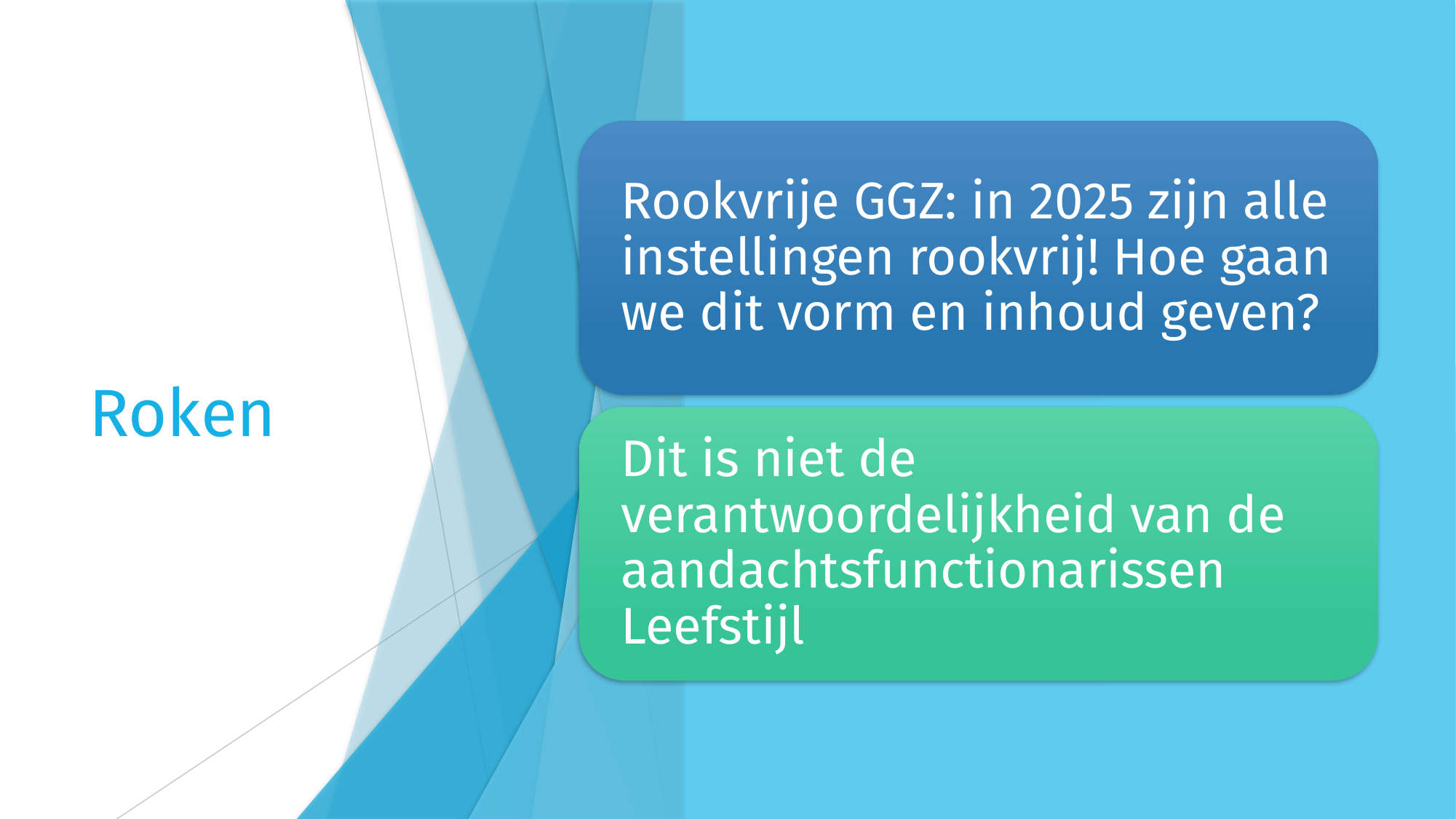

Rookvrije GGZ: in 2025 zijn alle instellingen rookvrij! Hoe gaan we dit vorm en inhoud geven?
Dit is niet de verantwoordelijkheid van de aandachtsfunctionarissen Leefstijl
# Roken